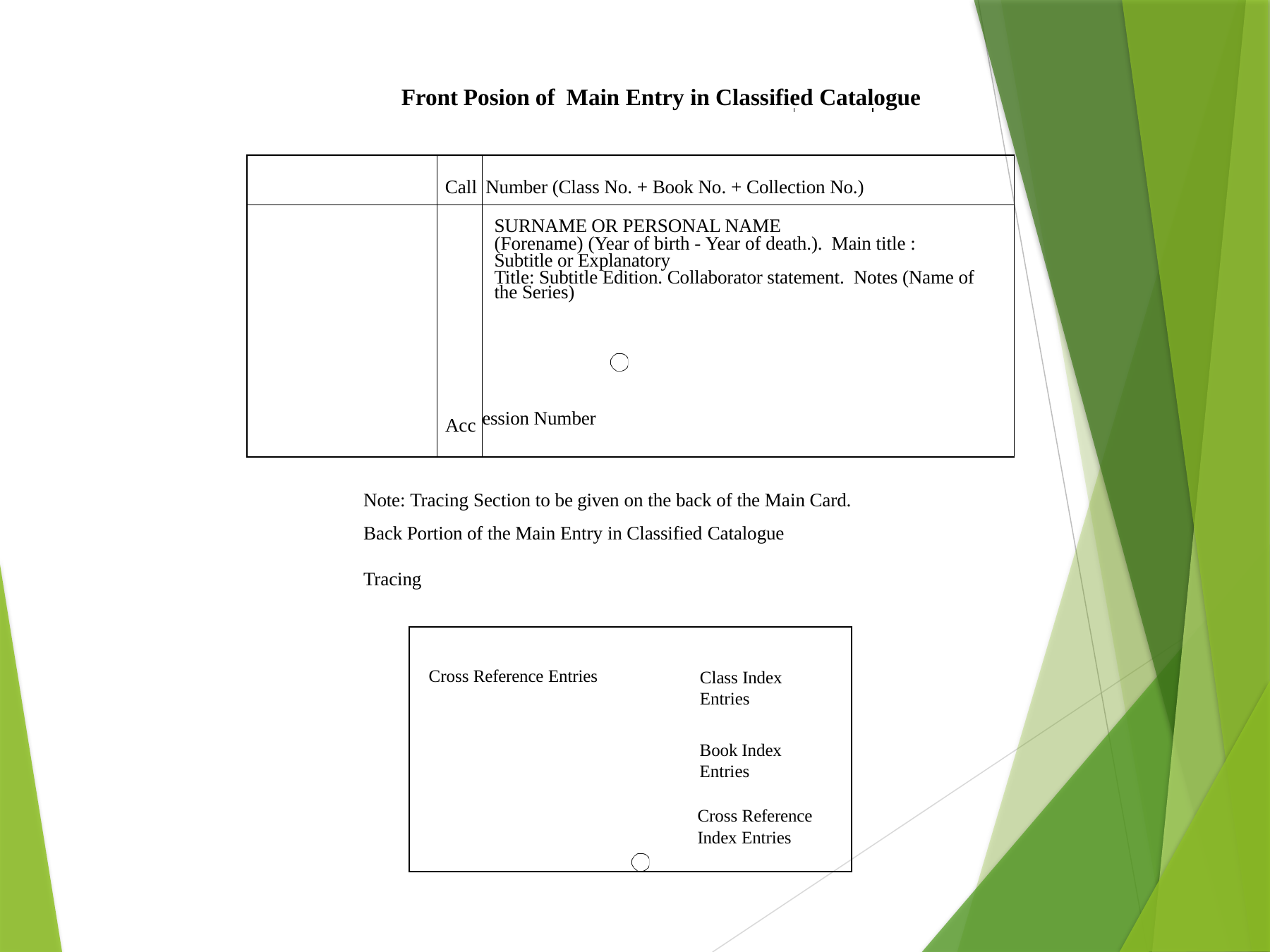

Front Posion of  Main Entry in Classified Catalogue

|  | Call | Number (Class No. + Book No. + Collection No.) |
| --- | --- | --- |
|  | Acc | SURNAME OR PERSONAL NAME (Forename) (Year of birth - Year of death.). Main title : Subtitle or Explanatory Title: Subtitle Edition. Collaborator statement. Notes (Name of the Series) ession Number |

Note: Tracing Section to be given on the back of the Main Card.
Back Portion of the Main Entry in Classified Catalogue

Tracing

Cross Reference Entries
Class Index Entries
Book Index Entries
Cross Reference  Index Entries